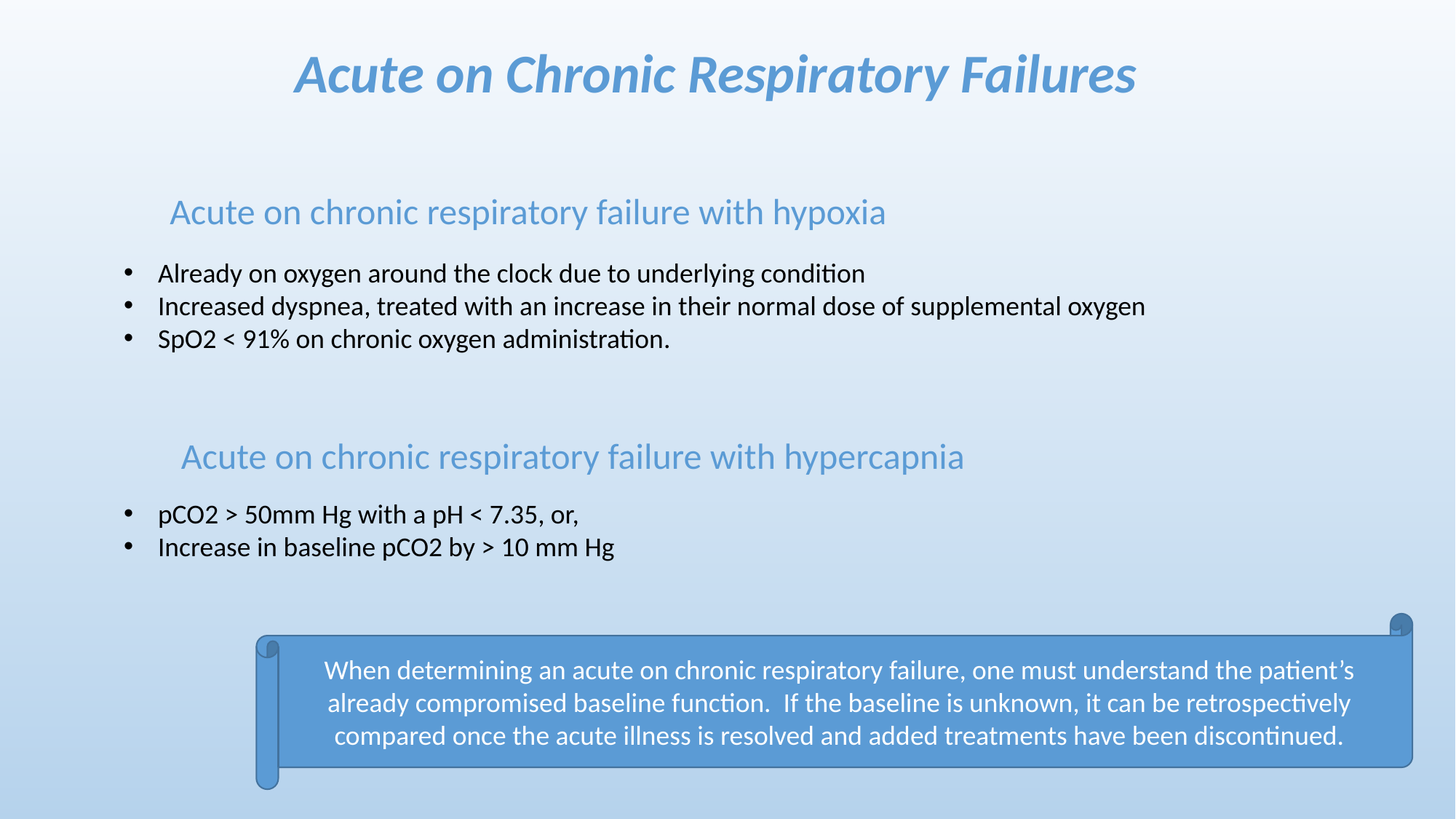

Acute on Chronic Respiratory Failures
Acute on chronic respiratory failure with hypoxia
Already on oxygen around the clock due to underlying condition
Increased dyspnea, treated with an increase in their normal dose of supplemental oxygen
SpO2 < 91% on chronic oxygen administration.
Acute on chronic respiratory failure with hypercapnia
pCO2 > 50mm Hg with a pH < 7.35, or,
Increase in baseline pCO2 by > 10 mm Hg
When determining an acute on chronic respiratory failure, one must understand the patient’s already compromised baseline function.  If the baseline is unknown, it can be retrospectively compared once the acute illness is resolved and added treatments have been discontinued.